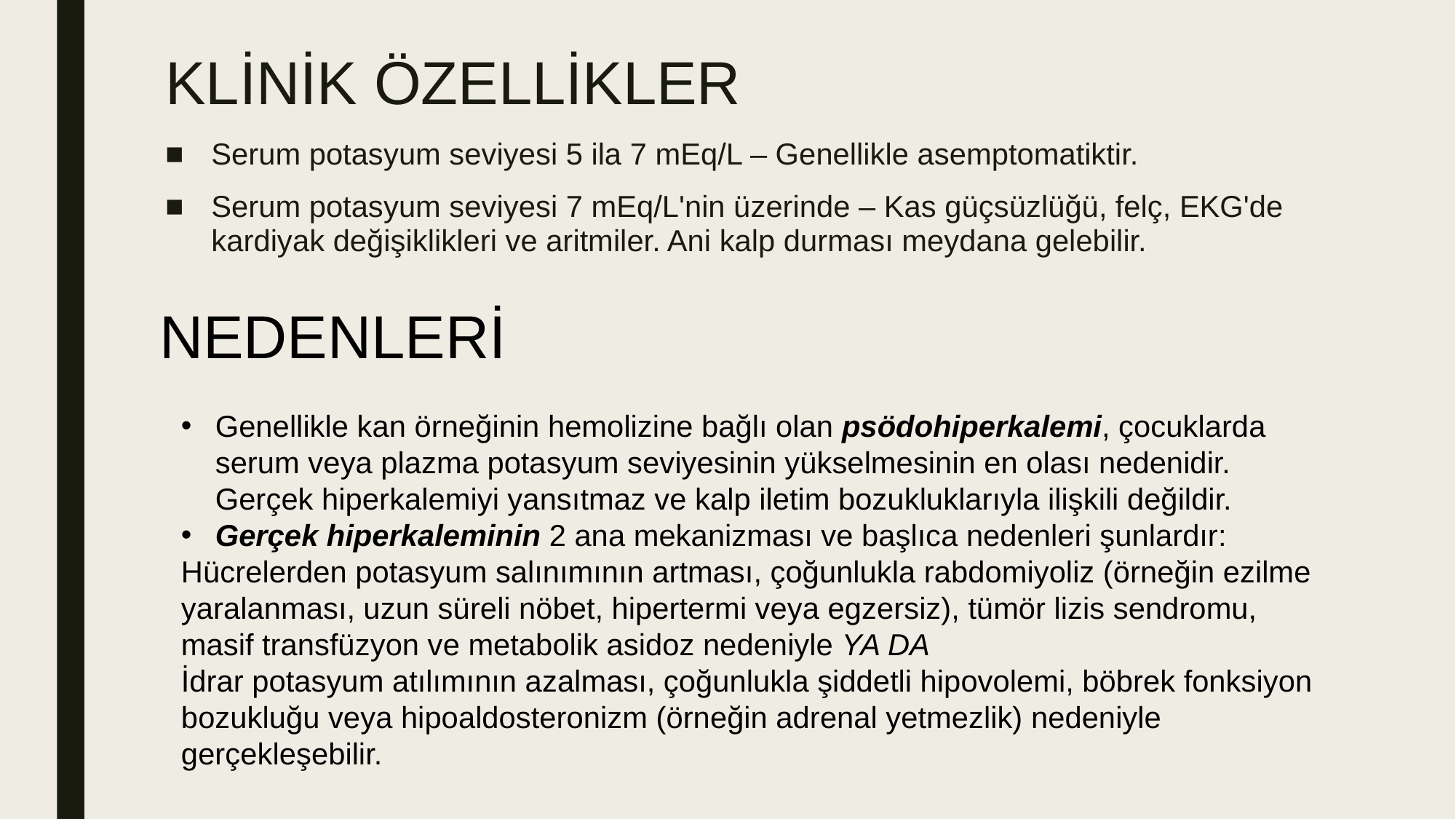

# KLİNİK ÖZELLİKLER
Serum potasyum seviyesi 5 ila 7 mEq/L – Genellikle asemptomatiktir.
Serum potasyum seviyesi 7 mEq/L'nin üzerinde – Kas güçsüzlüğü, felç, EKG'de kardiyak değişiklikleri ve aritmiler. Ani kalp durması meydana gelebilir.

NEDENLERİ
Genellikle kan örneğinin hemolizine bağlı olan psödohiperkalemi, çocuklarda serum veya plazma potasyum seviyesinin yükselmesinin en olası nedenidir. Gerçek hiperkalemiyi yansıtmaz ve kalp iletim bozukluklarıyla ilişkili değildir.
Gerçek hiperkaleminin 2 ana mekanizması ve başlıca nedenleri şunlardır:
Hücrelerden potasyum salınımının artması, çoğunlukla rabdomiyoliz (örneğin ezilme yaralanması, uzun süreli nöbet, hipertermi veya egzersiz), tümör lizis sendromu, masif transfüzyon ve metabolik asidoz nedeniyle YA DA
İdrar potasyum atılımının azalması, çoğunlukla şiddetli hipovolemi, böbrek fonksiyon bozukluğu veya hipoaldosteronizm (örneğin adrenal yetmezlik) nedeniyle gerçekleşebilir.